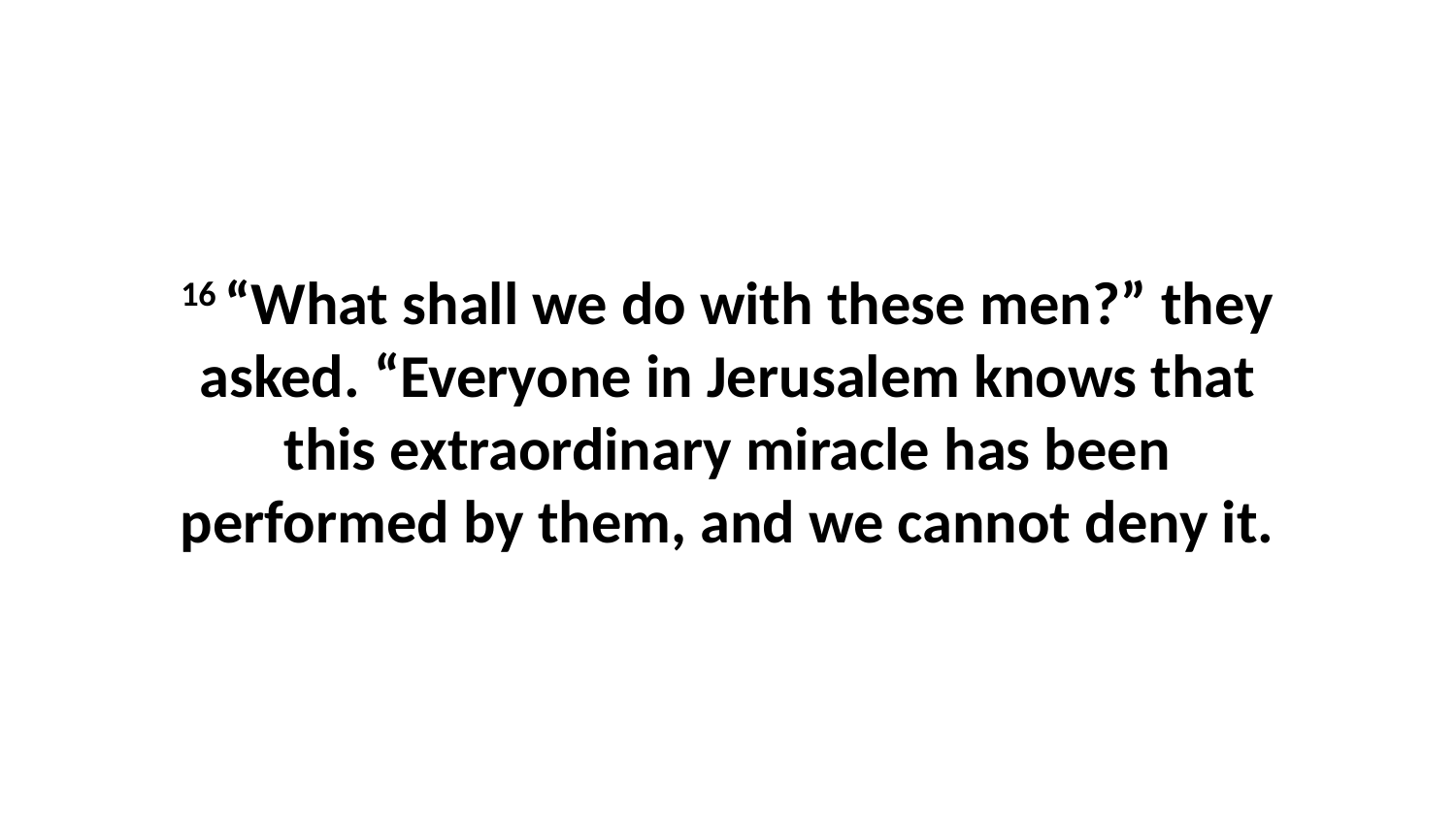

16 “What shall we do with these men?” they asked. “Everyone in Jerusalem knows that this extraordinary miracle has been performed by them, and we cannot deny it.